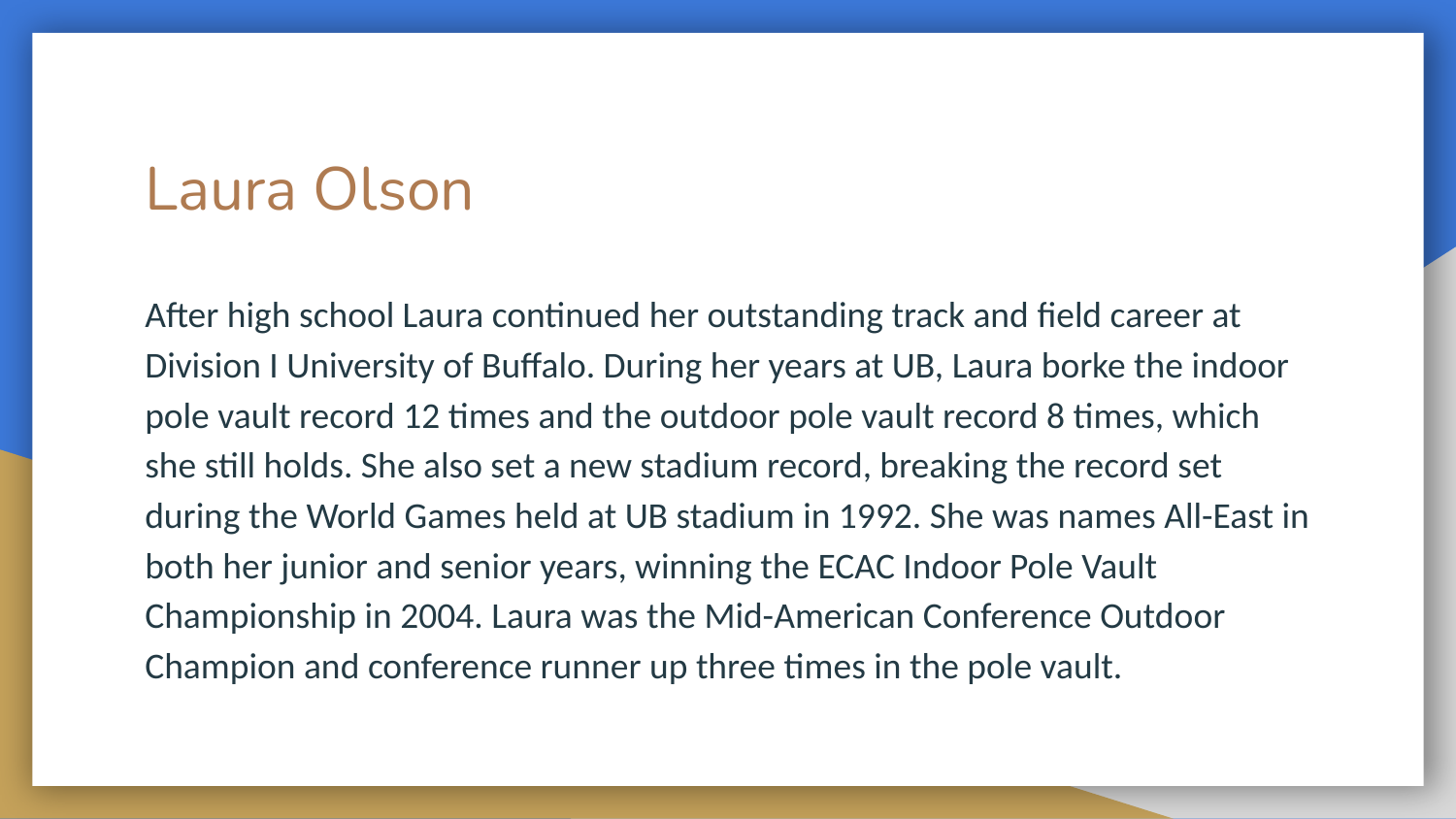

# Laura Olson
After high school Laura continued her outstanding track and field career at Division I University of Buffalo. During her years at UB, Laura borke the indoor pole vault record 12 times and the outdoor pole vault record 8 times, which she still holds. She also set a new stadium record, breaking the record set during the World Games held at UB stadium in 1992. She was names All-East in both her junior and senior years, winning the ECAC Indoor Pole Vault Championship in 2004. Laura was the Mid-American Conference Outdoor Champion and conference runner up three times in the pole vault.